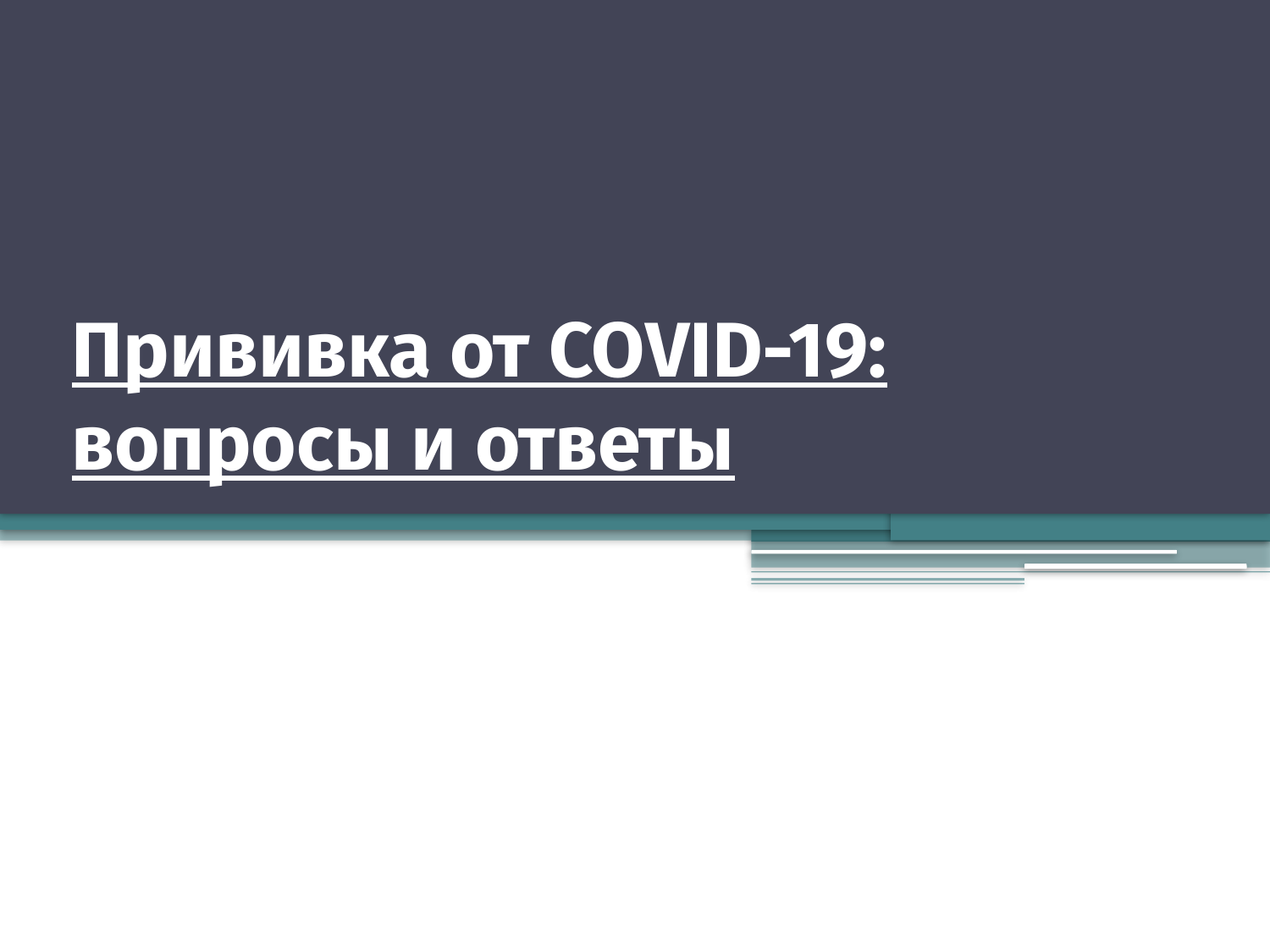

# Прививка от COVID-19: вопросы и ответы